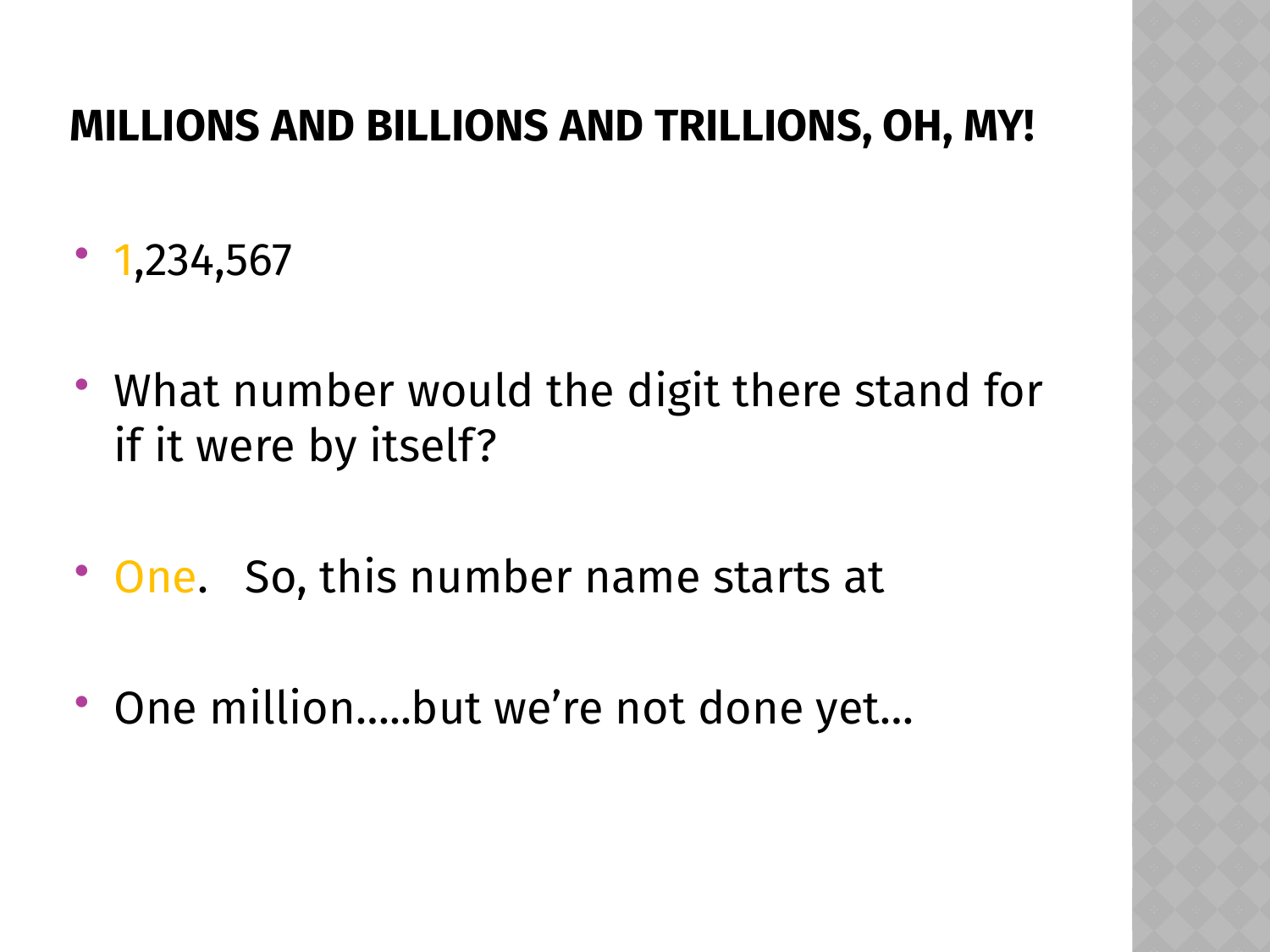

# Millions and billions and trillions, oh, my!
1,234,567

What number would the digit there stand for if it were by itself?

One.   So, this number name starts at

One million…..but we’re not done yet…